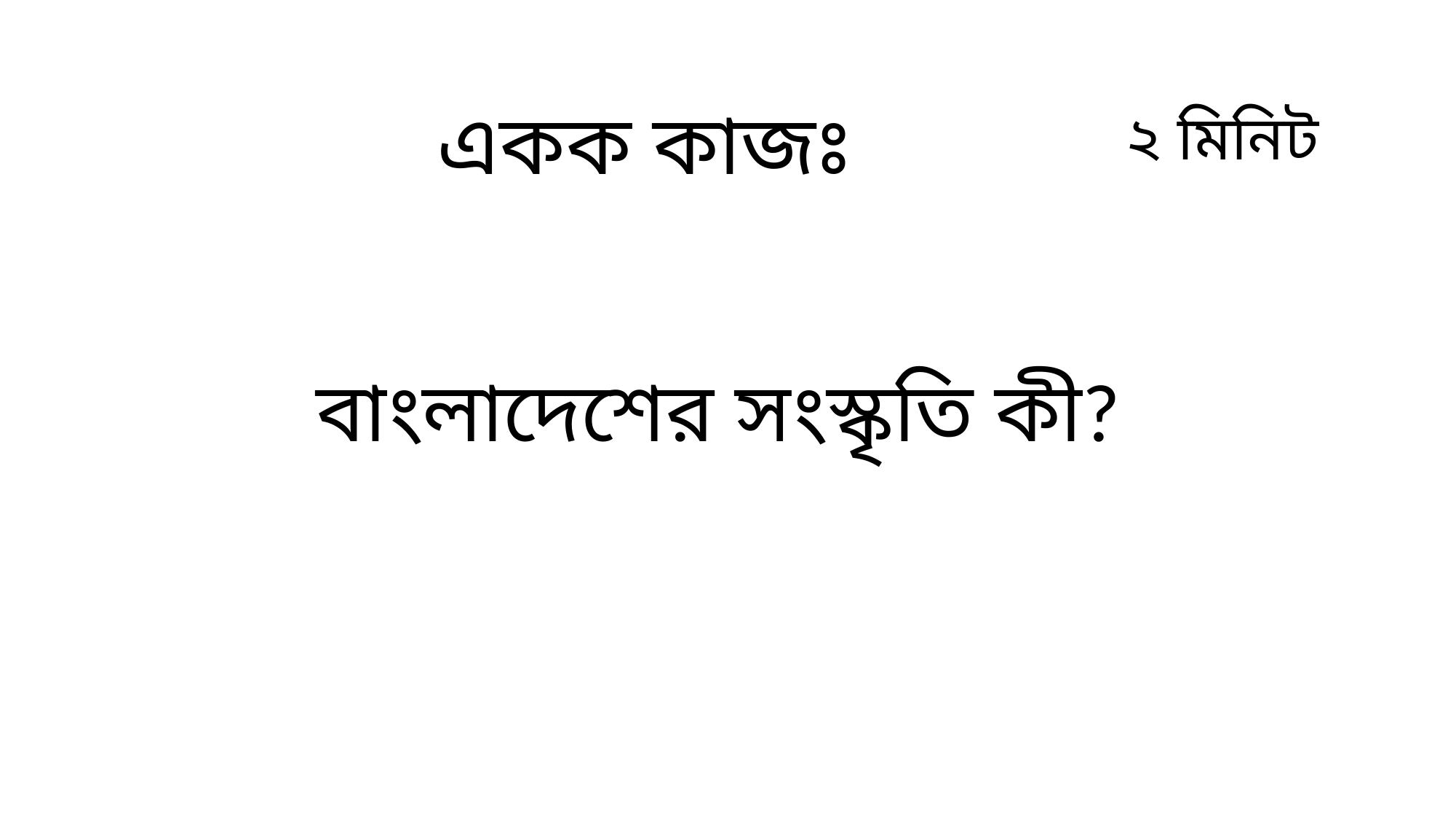

একক কাজঃ
২ মিনিট
বাংলাদেশের সংস্কৃতি কী?